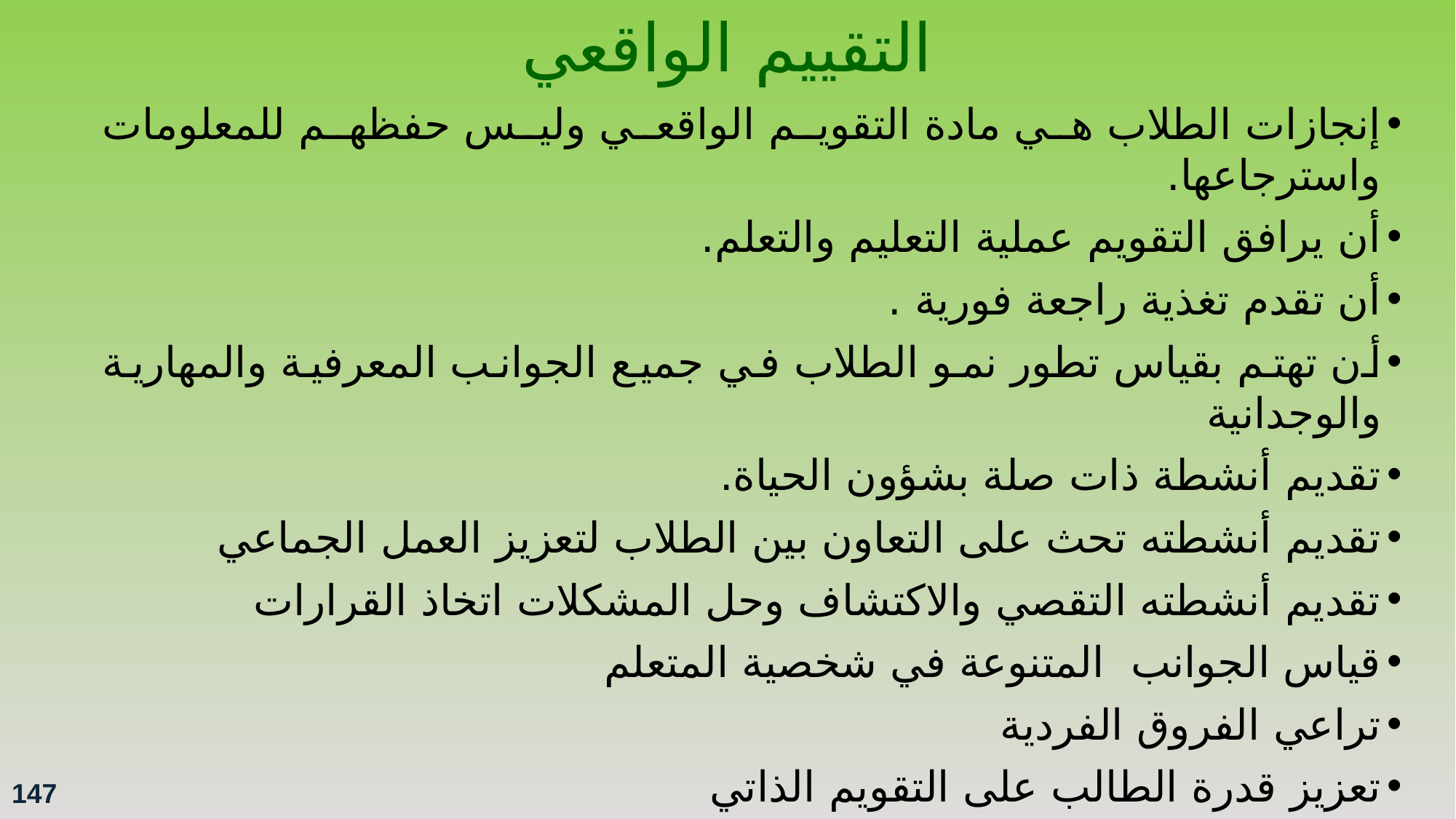

# التقييم الواقعي
إنجازات الطلاب هي مادة التقويم الواقعي وليس حفظهم للمعلومات واسترجاعها.
أن يرافق التقويم عملية التعليم والتعلم.
أن تقدم تغذية راجعة فورية .
أن تهتم بقياس تطور نمو الطلاب في جميع الجوانب المعرفية والمهارية والوجدانية
تقديم أنشطة ذات صلة بشؤون الحياة.
تقديم أنشطته تحث على التعاون بين الطلاب لتعزيز العمل الجماعي
تقديم أنشطته التقصي والاكتشاف وحل المشكلات اتخاذ القرارات
قياس الجوانب  المتنوعة في شخصية المتعلم
تراعي الفروق الفردية
تعزيز قدرة الطالب على التقويم الذاتي
 جمع البيانات التي تبيّن درجة تحقيق المتعلمين لنتاجات التعلم

147